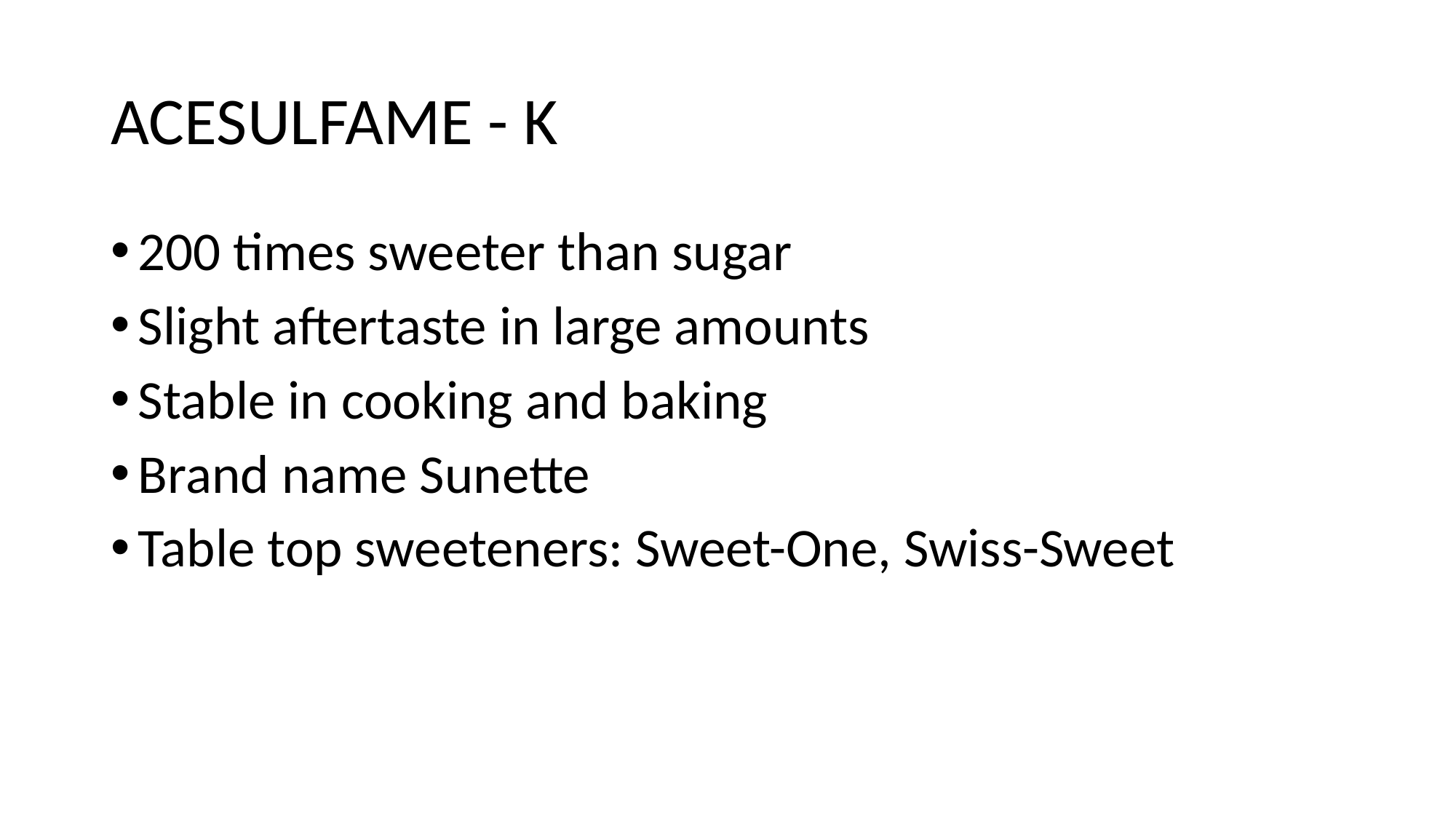

# ACESULFAME - K
200 times sweeter than sugar
Slight aftertaste in large amounts
Stable in cooking and baking
Brand name Sunette
Table top sweeteners: Sweet-One, Swiss-Sweet